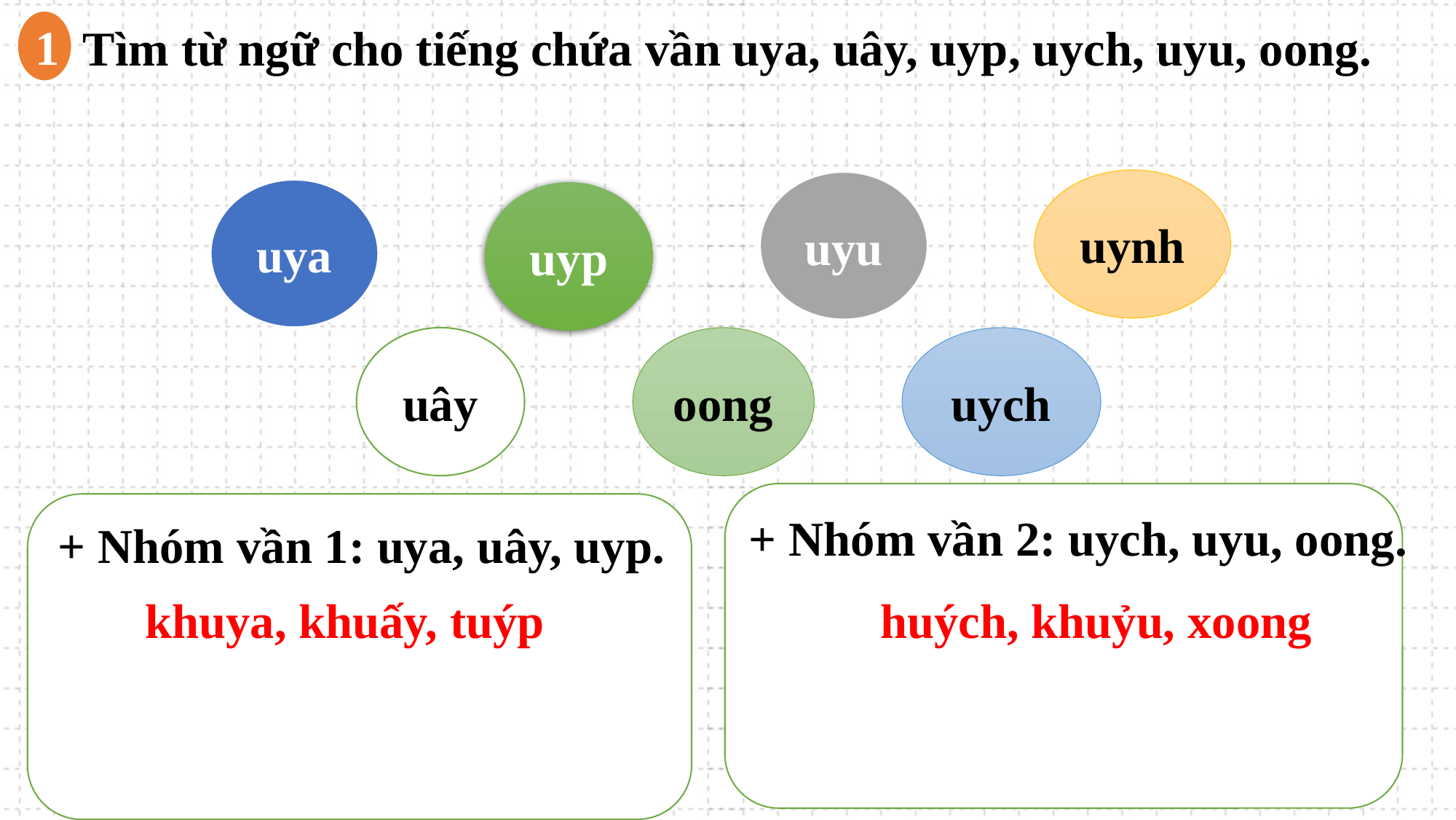

1
Tìm từ ngữ cho tiếng chứa vần uya, uây, uyp, uych, uyu, oong.
uynh
uyu
uya
uyp
uây
oong
uych

+ Nhóm vần 2: uych, uyu, oong.

+ Nhóm vần 1: uya, uây, uyp.

khuya, khuấy, tuýp

huých, khuỷu, xoong